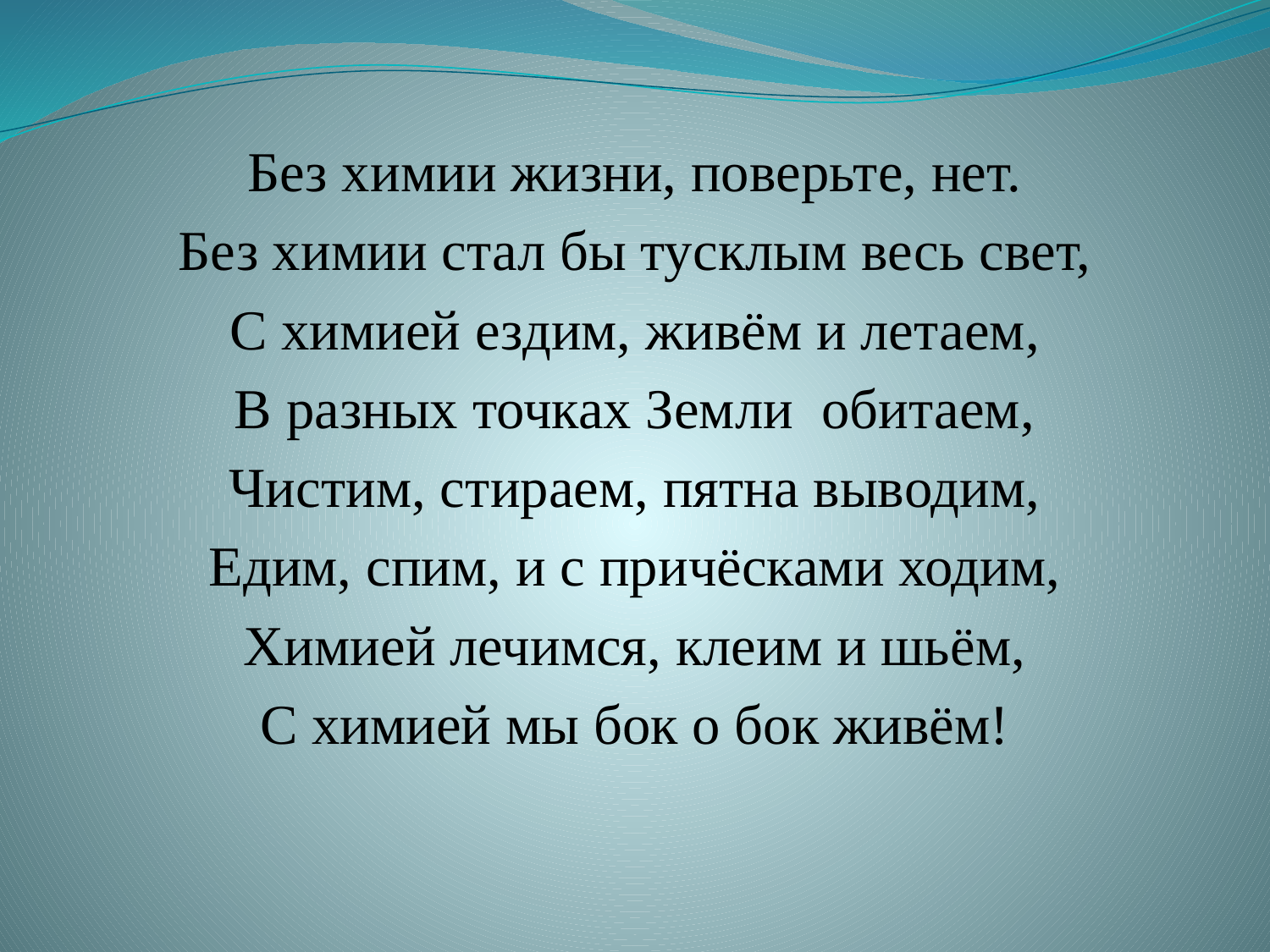

Без химии жизни, поверьте, нет.
Без химии стал бы тусклым весь свет,
С химией ездим, живём и летаем,
В разных точках Земли  обитаем,
Чистим, стираем, пятна выводим,
Едим, спим, и с причёсками ходим,
Химией лечимся, клеим и шьём,
С химией мы бок о бок живём!